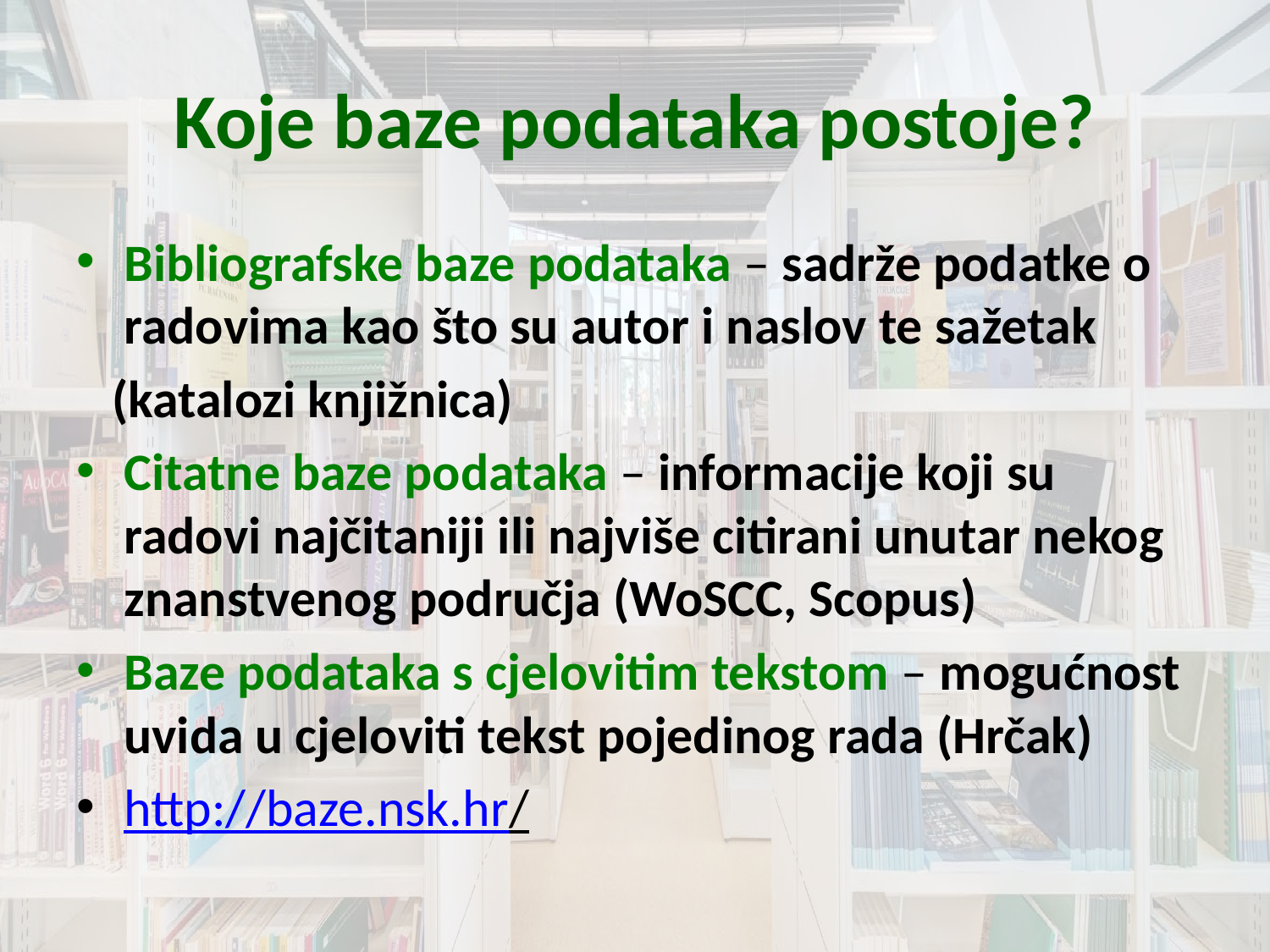

# Koje baze podataka postoje?
Bibliografske baze podataka – sadrže podatke o radovima kao što su autor i naslov te sažetak
   (katalozi knjižnica)
Citatne baze podataka – informacije koji su radovi najčitaniji ili najviše citirani unutar nekog znanstvenog područja (WoSCC, Scopus)
Baze podataka s cjelovitim tekstom – mogućnost uvida u cjeloviti tekst pojedinog rada (Hrčak)
http://baze.nsk.hr/